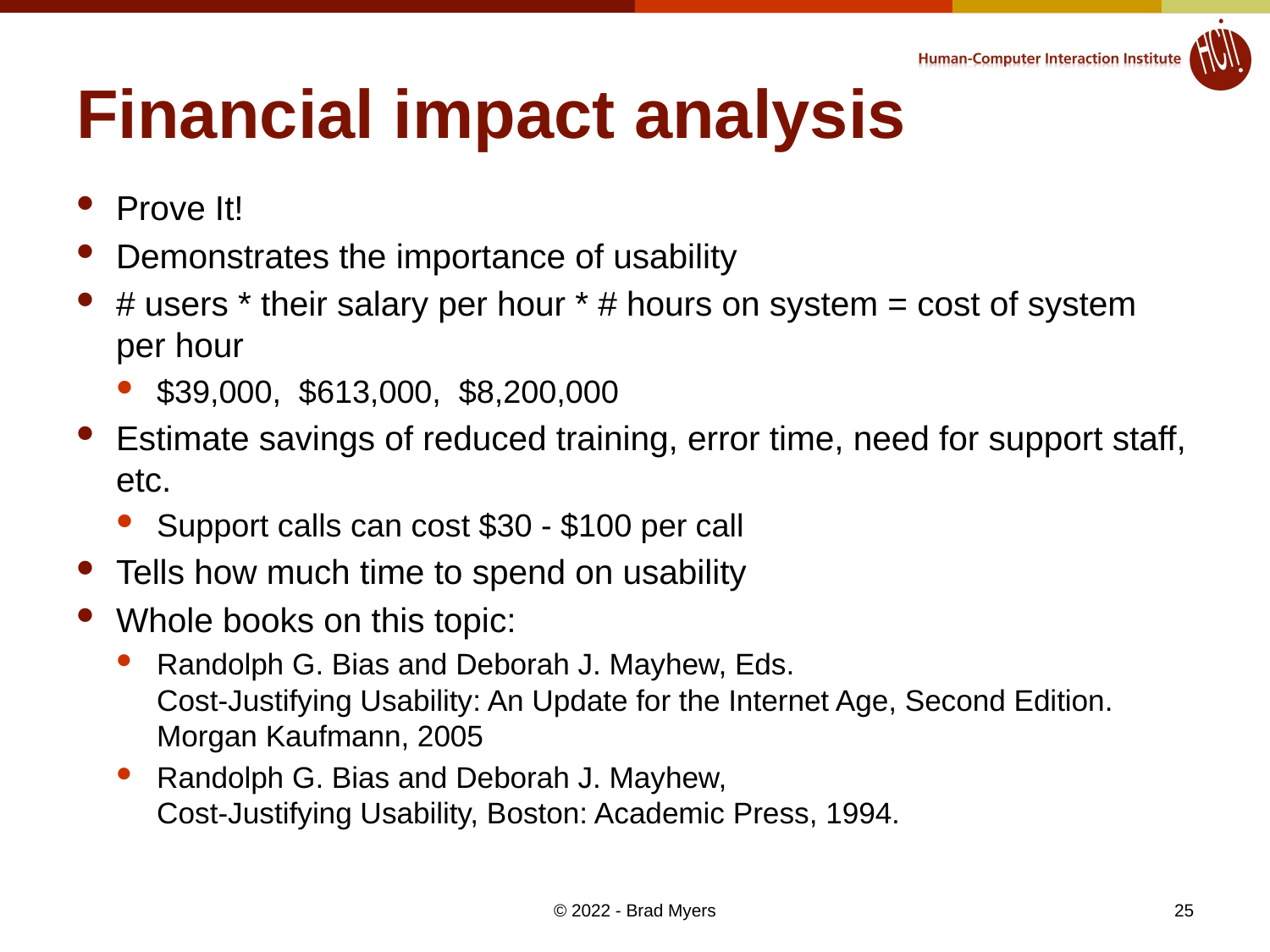

# Financial impact analysis
Prove It!
Demonstrates the importance of usability
# users * their salary per hour * # hours on system = cost of system per hour
$39,000,  $613,000,  $8,200,000
Estimate savings of reduced training, error time, need for support staff, etc.
Support calls can cost $30 - $100 per call
Tells how much time to spend on usability
Whole books on this topic:
Randolph G. Bias and Deborah J. Mayhew, Eds.
Cost-Justifying Usability: An Update for the Internet Age, Second Edition. Morgan Kaufmann, 2005
Randolph G. Bias and Deborah J. Mayhew,
Cost-Justifying Usability, Boston: Academic Press, 1994.
25
© 2022 - Brad Myers